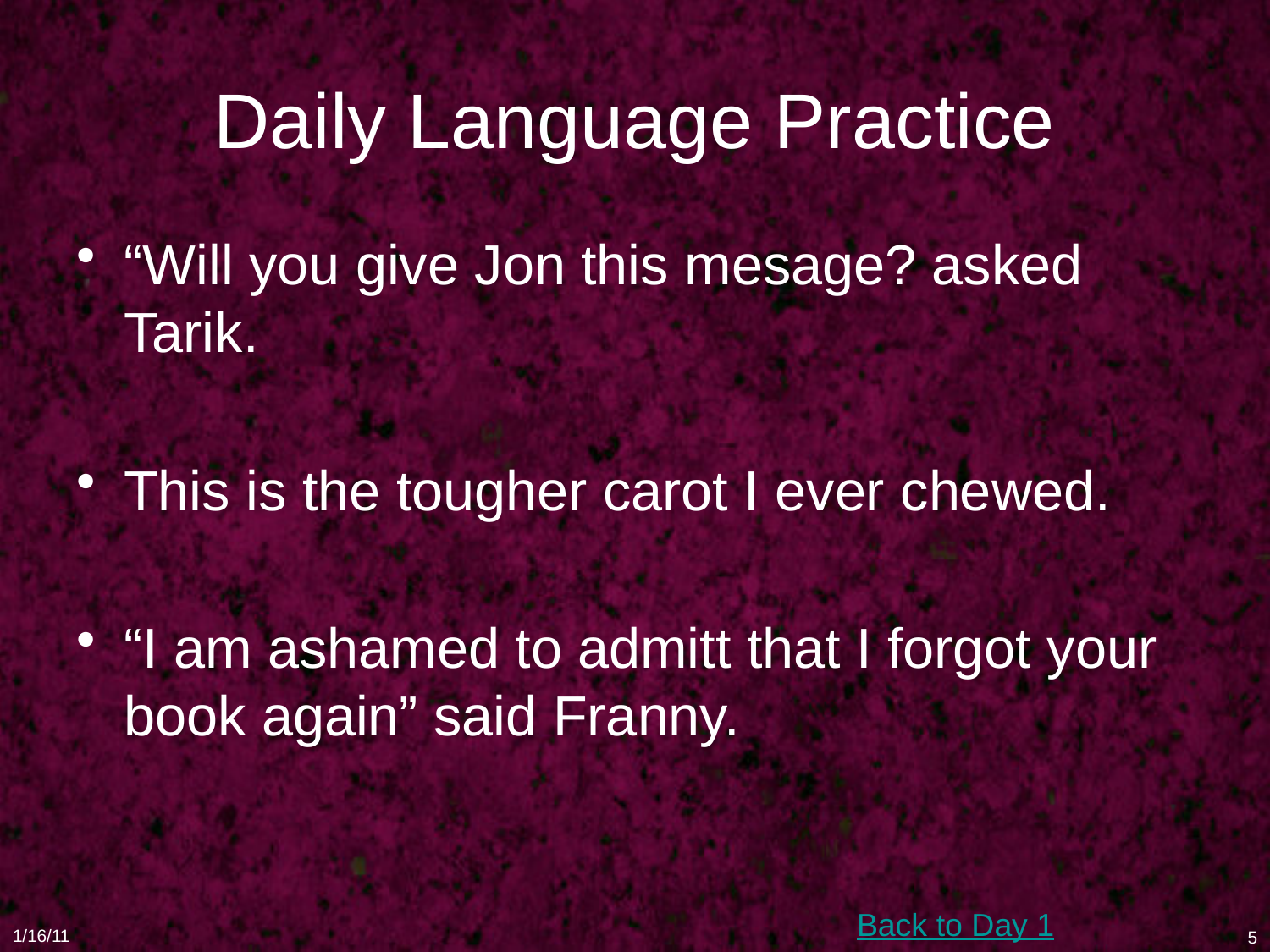

# Daily Language Practice
“Will you give Jon this mesage? asked Tarik.

This is the tougher carot I ever chewed.

“I am ashamed to admitt that I forgot your book again” said Franny.
Back to Day 1
1/16/11
5